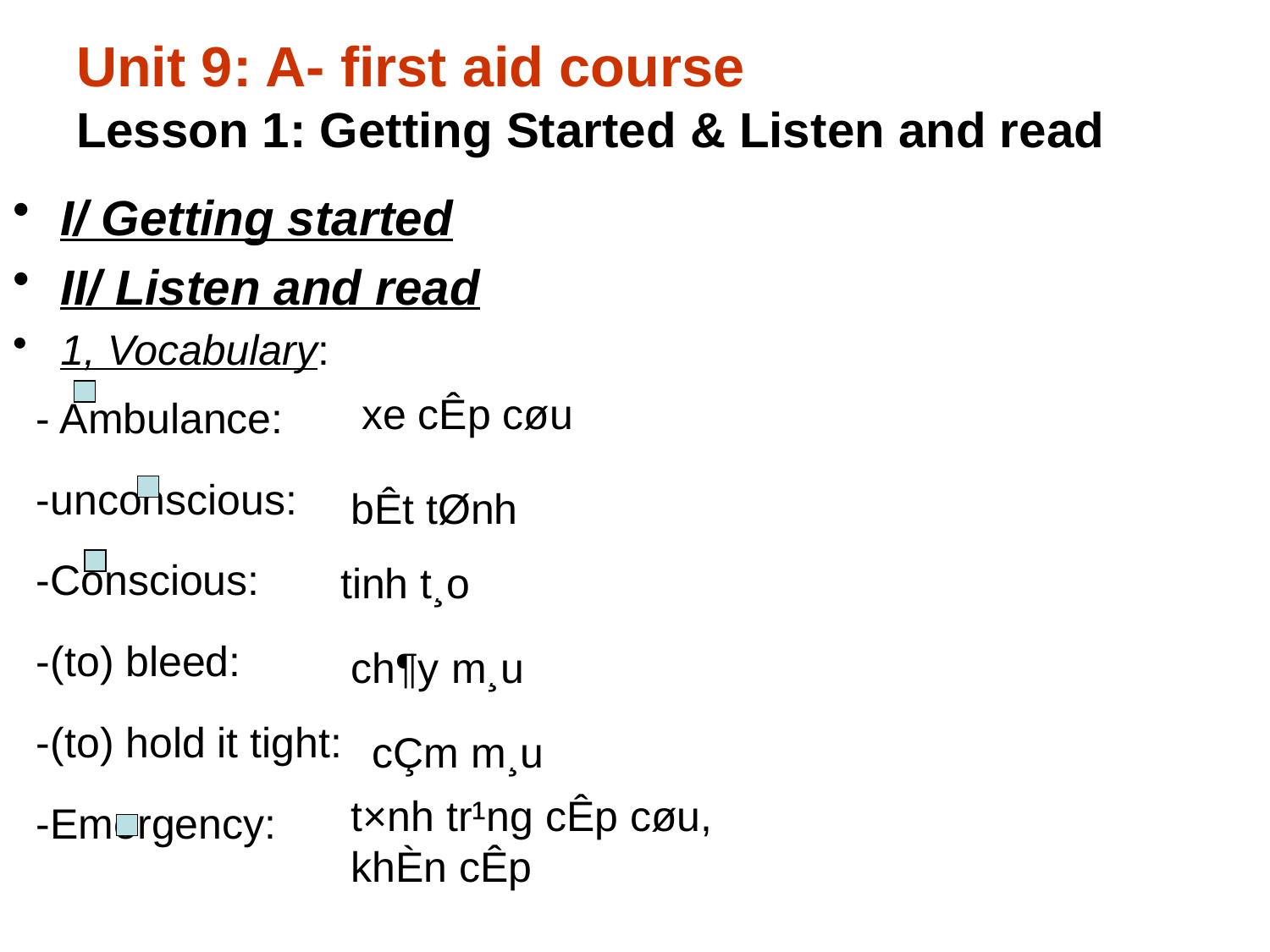

# Unit 9: A- first aid course Lesson 1: Getting Started & Listen and read
I/ Getting started
II/ Listen and read
1, Vocabulary:
  - Ambulance:
  -unconscious:
  -Conscious:
  -(to) bleed:
  -(to) hold it tight:
  -Emergency:

xe cÊp cøu

bÊt tØnh

tinh t¸o
ch¶y m¸u
cÇm m¸u
t×nh tr¹ng cÊp cøu, khÈn cÊp